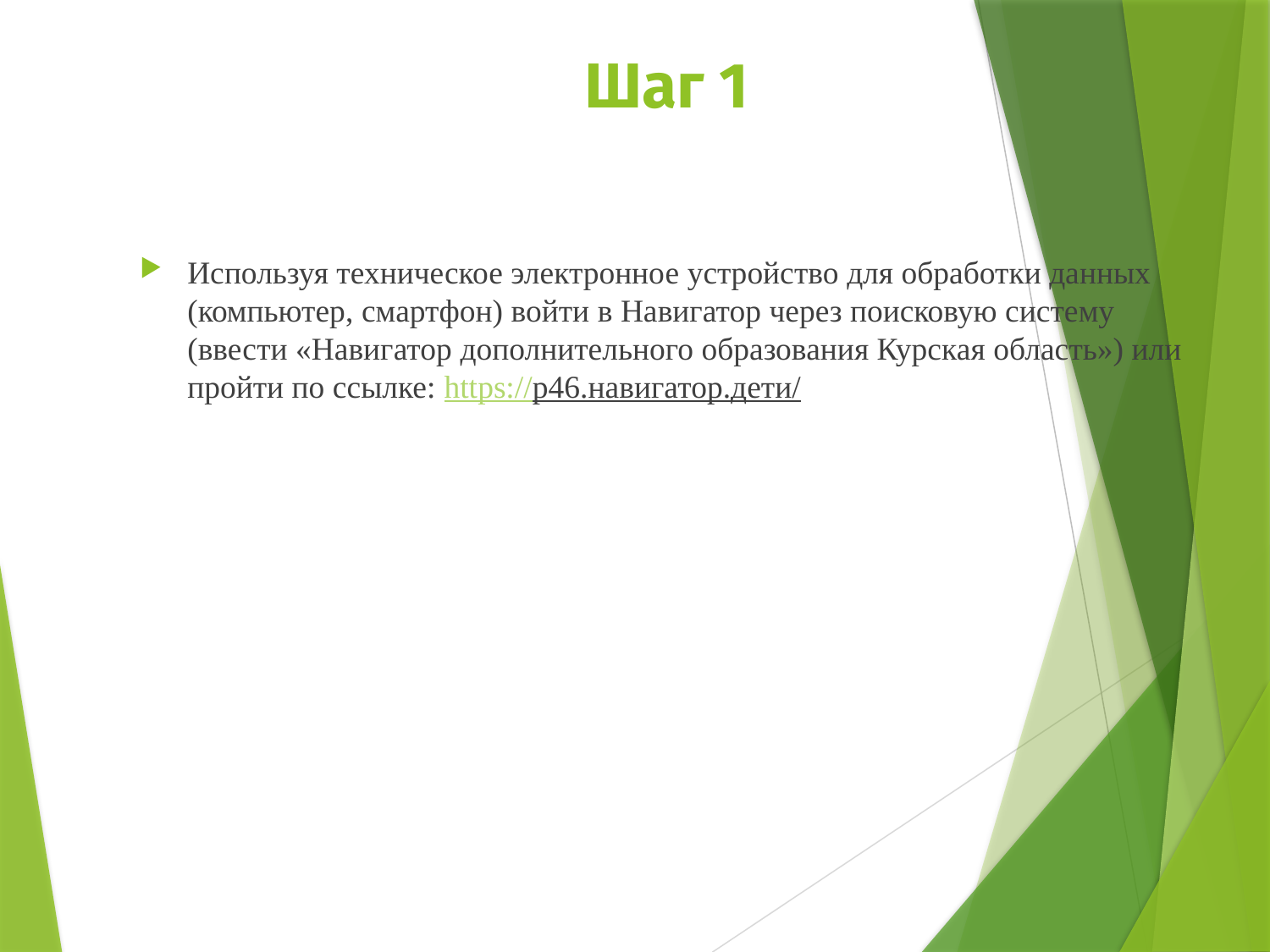

# Шаг 1
Используя техническое электронное устройство для обработки данных (компьютер, смартфон) войти в Навигатор через поисковую систему (ввести «Навигатор дополнительного образования Курская область») или  пройти по ссылке: https://р46.навигатор.дети/